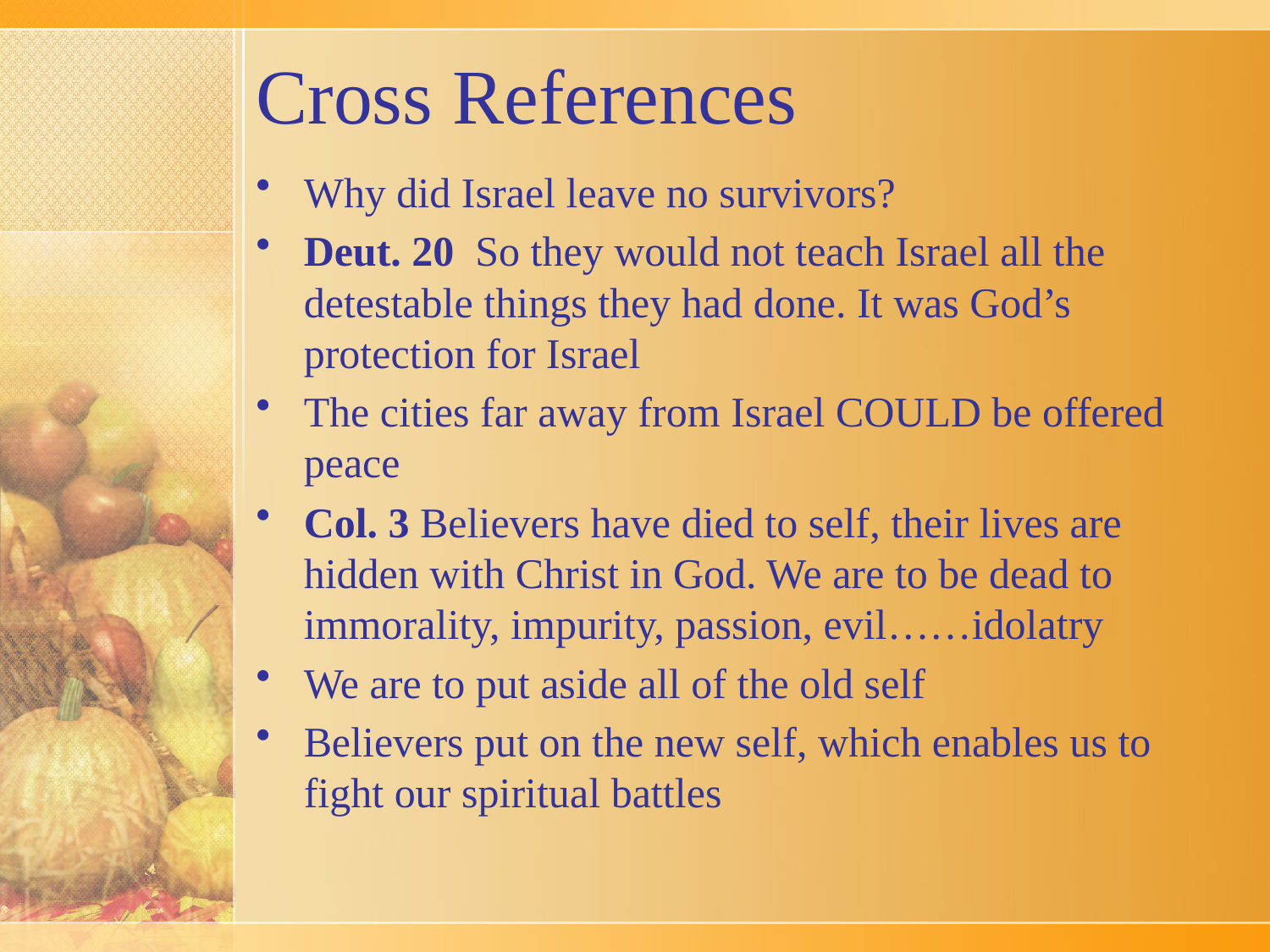

# Cross References
Why did Israel leave no survivors?
Deut. 20  So they would not teach Israel all the detestable things they had done. It was God’s protection for Israel
The cities far away from Israel COULD be offered peace
Col. 3 Believers have died to self, their lives are hidden with Christ in God. We are to be dead to immorality, impurity, passion, evil……idolatry
We are to put aside all of the old self
Believers put on the new self, which enables us to fight our spiritual battles